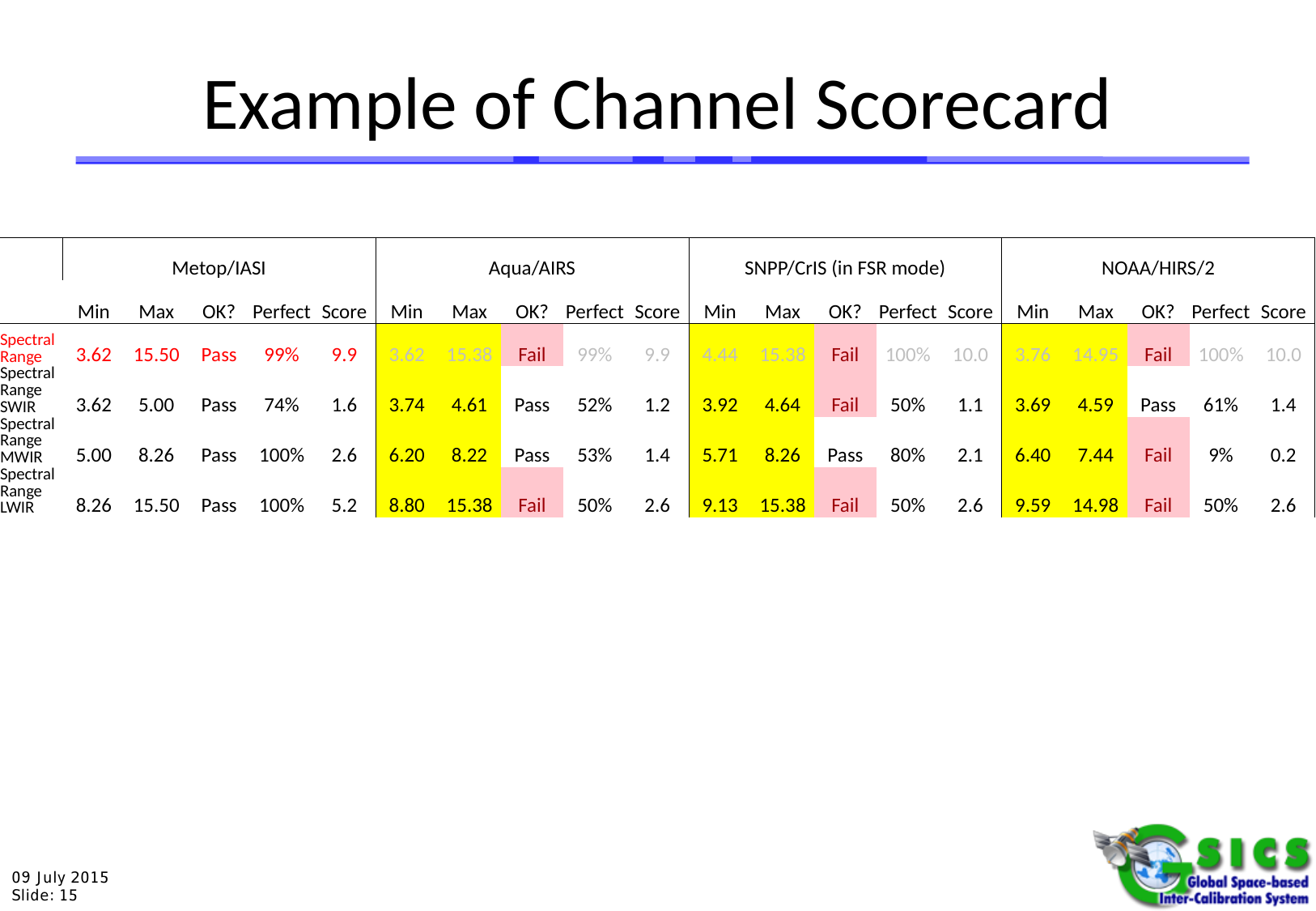

# Example of Channel Scorecard
|  | Metop/IASI |  |  |  |  | Aqua/AIRS |  |  |  |  | SNPP/CrIS (in FSR mode) |  |  |  |  | NOAA/HIRS/2 |  |  |  |  |
| --- | --- | --- | --- | --- | --- | --- | --- | --- | --- | --- | --- | --- | --- | --- | --- | --- | --- | --- | --- | --- |
|  | Min | Max | OK? | Perfect | Score | Min | Max | OK? | Perfect | Score | Min | Max | OK? | Perfect | Score | Min | Max | OK? | Perfect | Score |
| Spectral Range | 3.62 | 15.50 | Pass | 99% | 9.9 | 3.62 | 15.38 | Fail | 99% | 9.9 | 4.44 | 15.38 | Fail | 100% | 10.0 | 3.76 | 14.95 | Fail | 100% | 10.0 |
| Spectral Range SWIR | 3.62 | 5.00 | Pass | 74% | 1.6 | 3.74 | 4.61 | Pass | 52% | 1.2 | 3.92 | 4.64 | Fail | 50% | 1.1 | 3.69 | 4.59 | Pass | 61% | 1.4 |
| Spectral Range MWIR | 5.00 | 8.26 | Pass | 100% | 2.6 | 6.20 | 8.22 | Pass | 53% | 1.4 | 5.71 | 8.26 | Pass | 80% | 2.1 | 6.40 | 7.44 | Fail | 9% | 0.2 |
| Spectral Range LWIR | 8.26 | 15.50 | Pass | 100% | 5.2 | 8.80 | 15.38 | Fail | 50% | 2.6 | 9.13 | 15.38 | Fail | 50% | 2.6 | 9.59 | 14.98 | Fail | 50% | 2.6 |